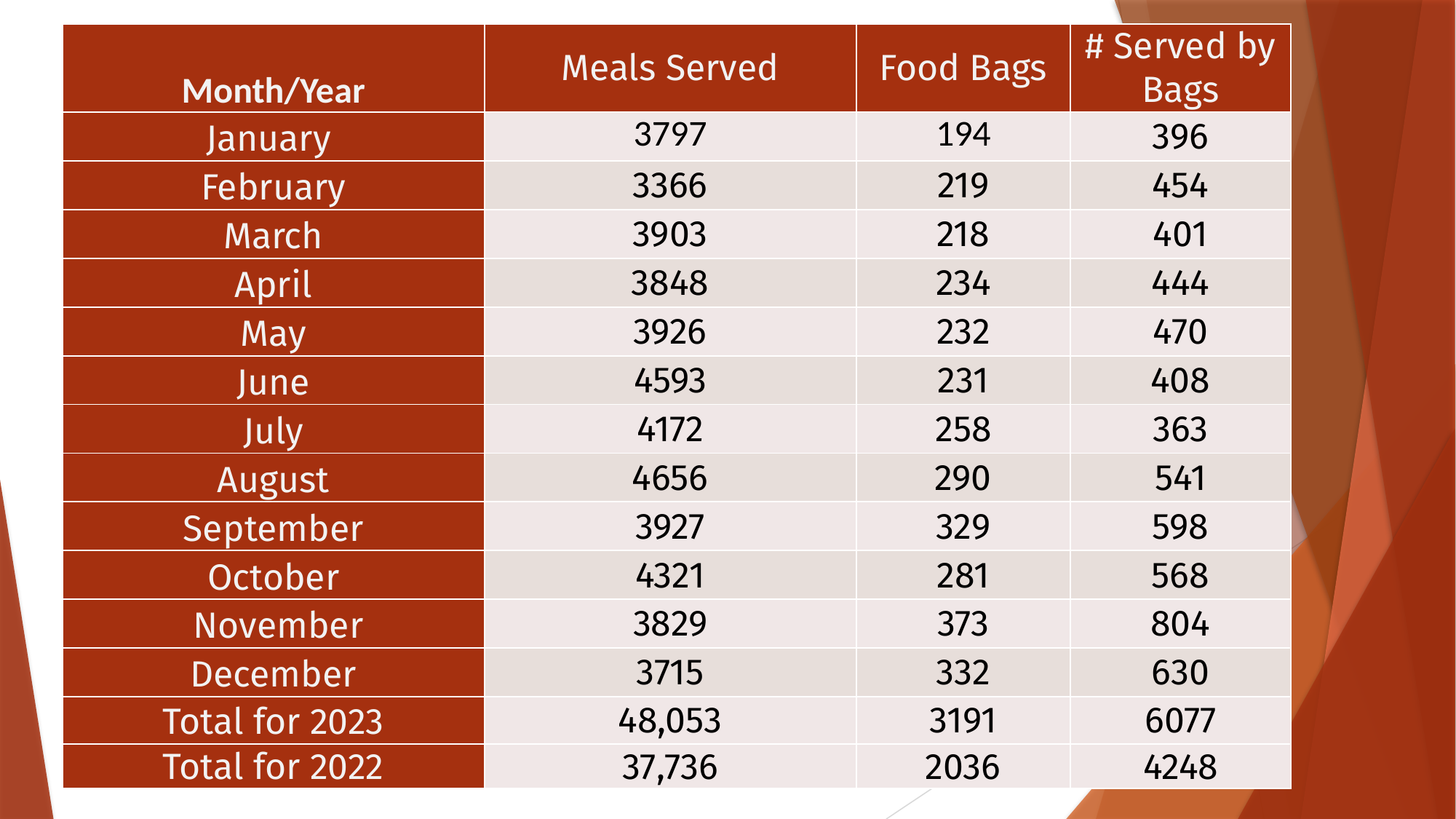

| Month/Year | Meals Served | Food Bags | # Served by Bags |
| --- | --- | --- | --- |
| January | 3797 | 194 | 396 |
| February | 3366 | 219 | 454 |
| March | 3903 | 218 | 401 |
| April | 3848 | 234 | 444 |
| May | 3926 | 232 | 470 |
| June | 4593 | 231 | 408 |
| July | 4172 | 258 | 363 |
| August | 4656 | 290 | 541 |
| September | 3927 | 329 | 598 |
| October | 4321 | 281 | 568 |
| November | 3829 | 373 | 804 |
| December | 3715 | 332 | 630 |
| Total for 2023 | 48,053 | 3191 | 6077 |
| Total for 2022 | 37,736 | 2036 | 4248 |